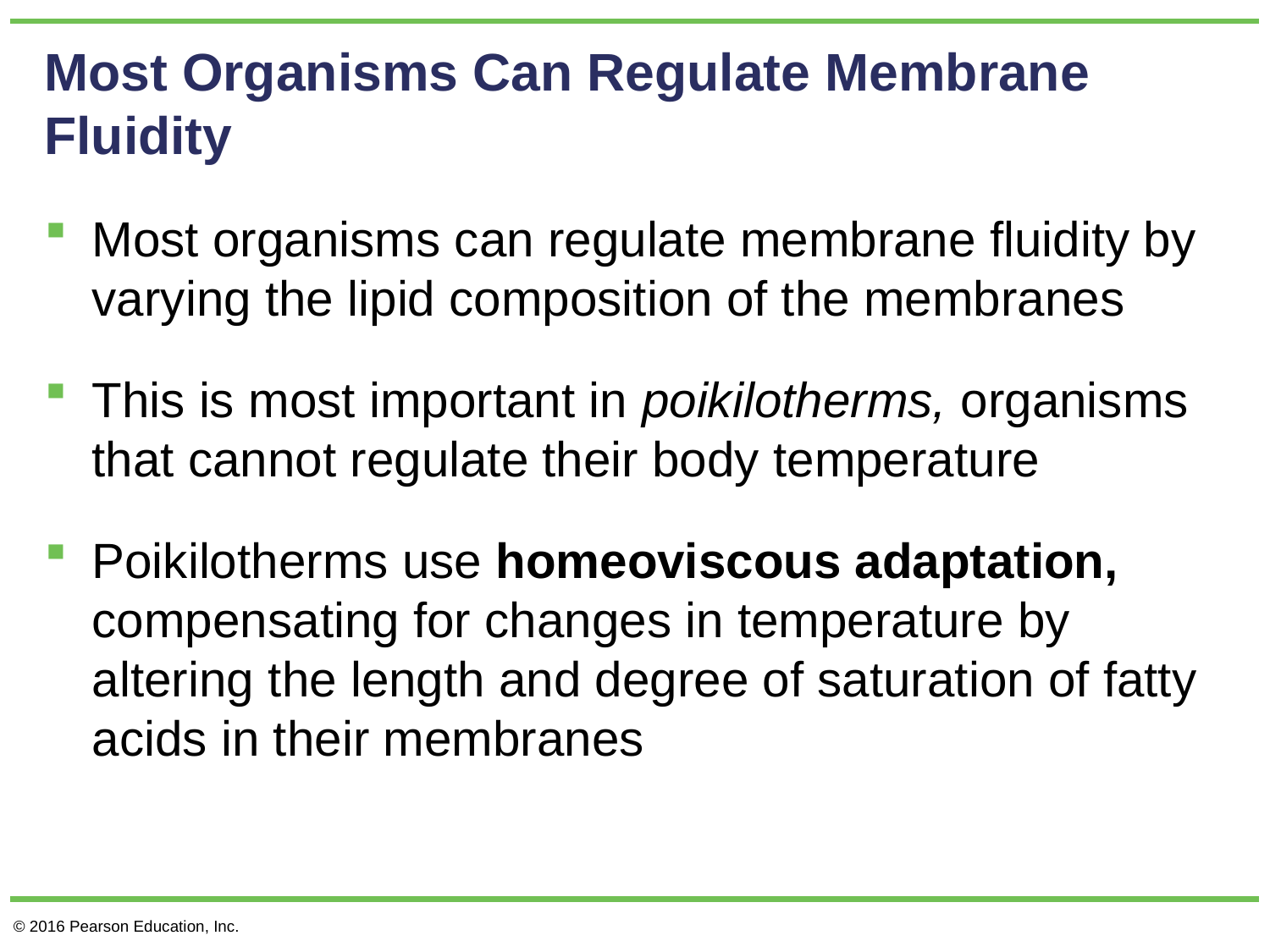

# Most Organisms Can Regulate Membrane Fluidity
Most organisms can regulate membrane fluidity by varying the lipid composition of the membranes
This is most important in poikilotherms, organisms that cannot regulate their body temperature
Poikilotherms use homeoviscous adaptation, compensating for changes in temperature by altering the length and degree of saturation of fatty acids in their membranes

© 2016 Pearson Education, Inc.